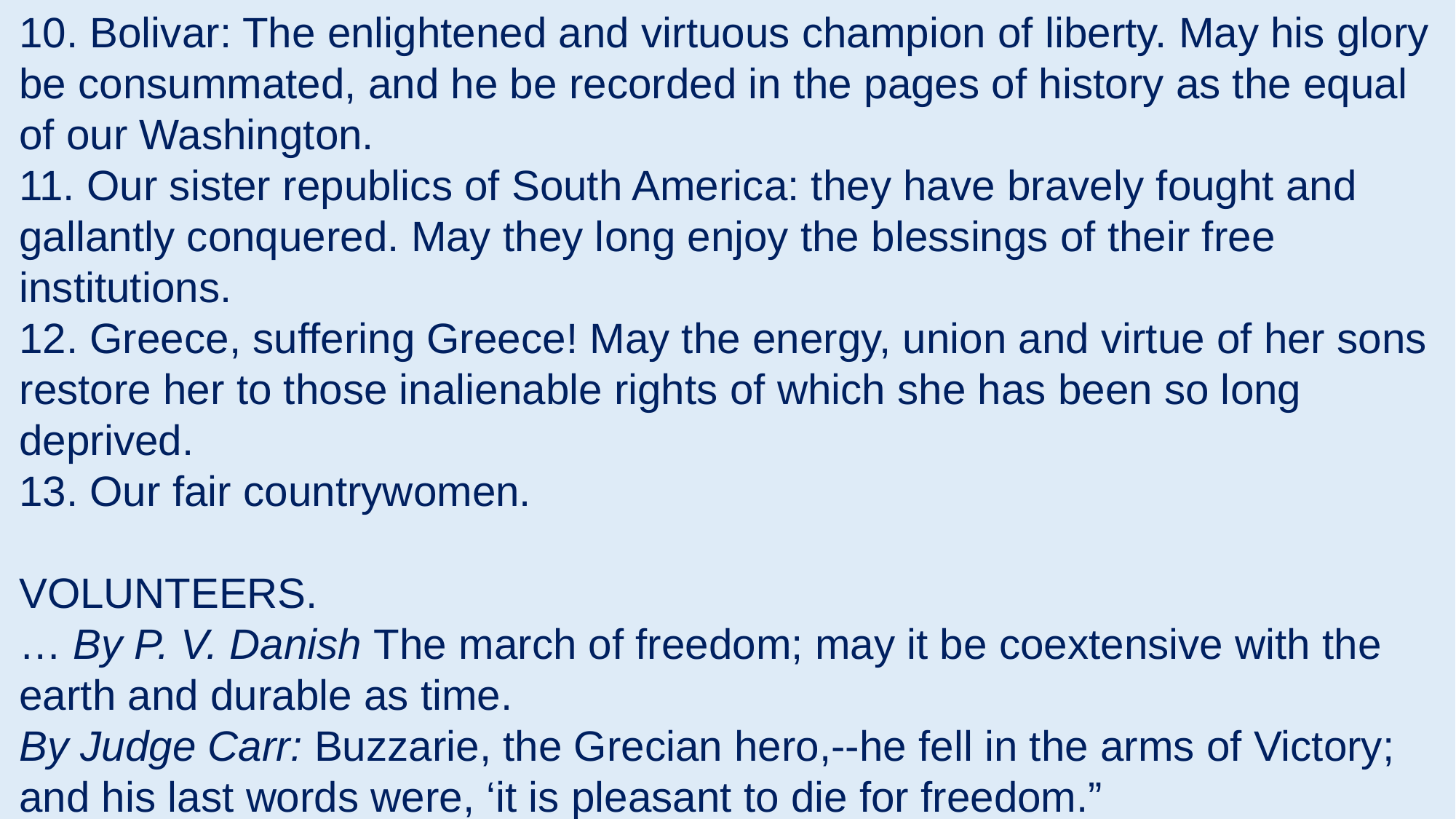

10. Bolivar: The enlightened and virtuous champion of liberty. May his glory be consummated, and he be recorded in the pages of history as the equal of our Washington.
11. Our sister republics of South America: they have bravely fought and gallantly conquered. May they long enjoy the blessings of their free institutions.
12. Greece, suffering Greece! May the energy, union and virtue of her sons restore her to those inalienable rights of which she has been so long deprived.
13. Our fair countrywomen.

VOLUNTEERS.
… By P. V. Danish The march of freedom; may it be coextensive with the earth and durable as time.
By Judge Carr: Buzzarie, the Grecian hero,--he fell in the arms of Victory; and his last words were, ‘it is pleasant to die for freedom.”
… By Mr. McDonough: The American people.
Too proud to be oppressed, Too wise to be deluded,
Too honest to be corrupted, Too brave to be subdued.